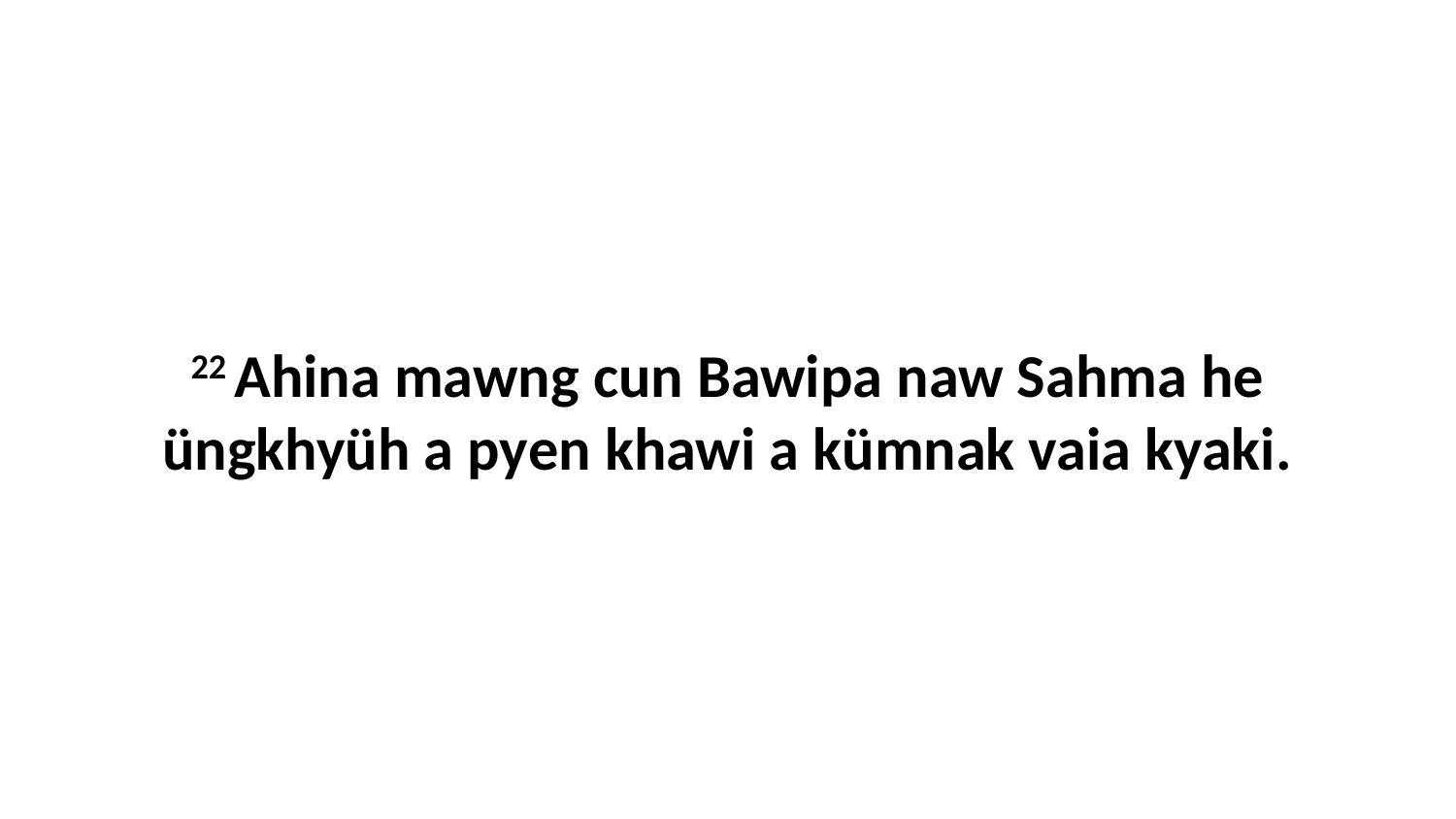

22 Ahina mawng cun Bawipa naw Sahma he üngkhyüh a pyen khawi a kümnak vaia kyaki.